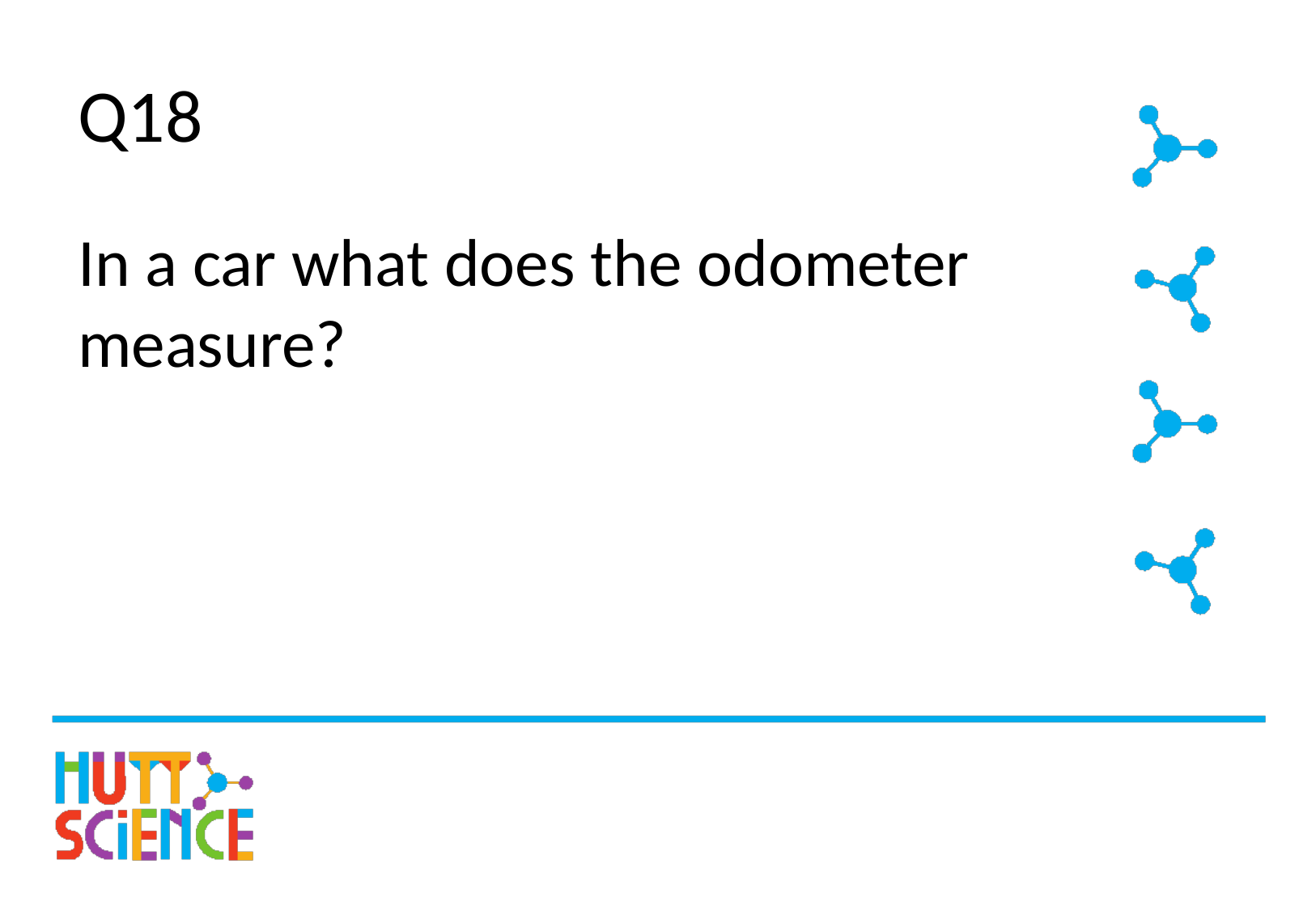

# Q18
In a car what does the odometer measure?